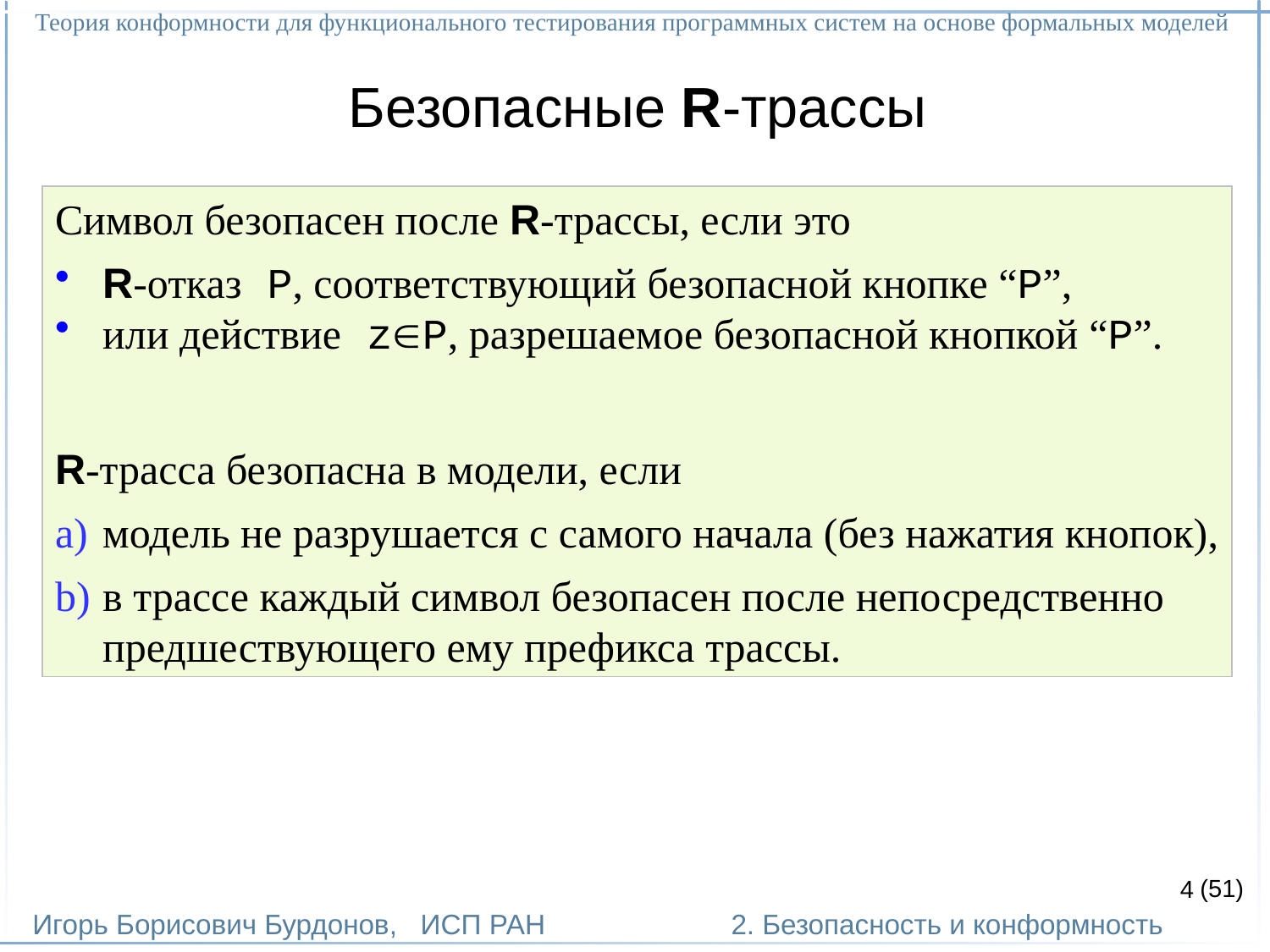

Теория конформности для функционального тестирования программных систем на основе формальных моделей

Игорь Борисович Бурдонов,   ИСП РАН

(51)
2. Безопасность и конформность
# Безопасные R-трассы
Символ безопасен после R-трассы, если это
R-отказ P, соответствующий безопасной кнопке “P”,
или действие z∈P, разрешаемое безопасной кнопкой “P”.
R-трасса безопасна в модели, если
модель не разрушается с самого начала (без нажатия кнопок),
в трассе каждый символ безопасен после непосредственно
предшествующего ему префикса трассы.
4